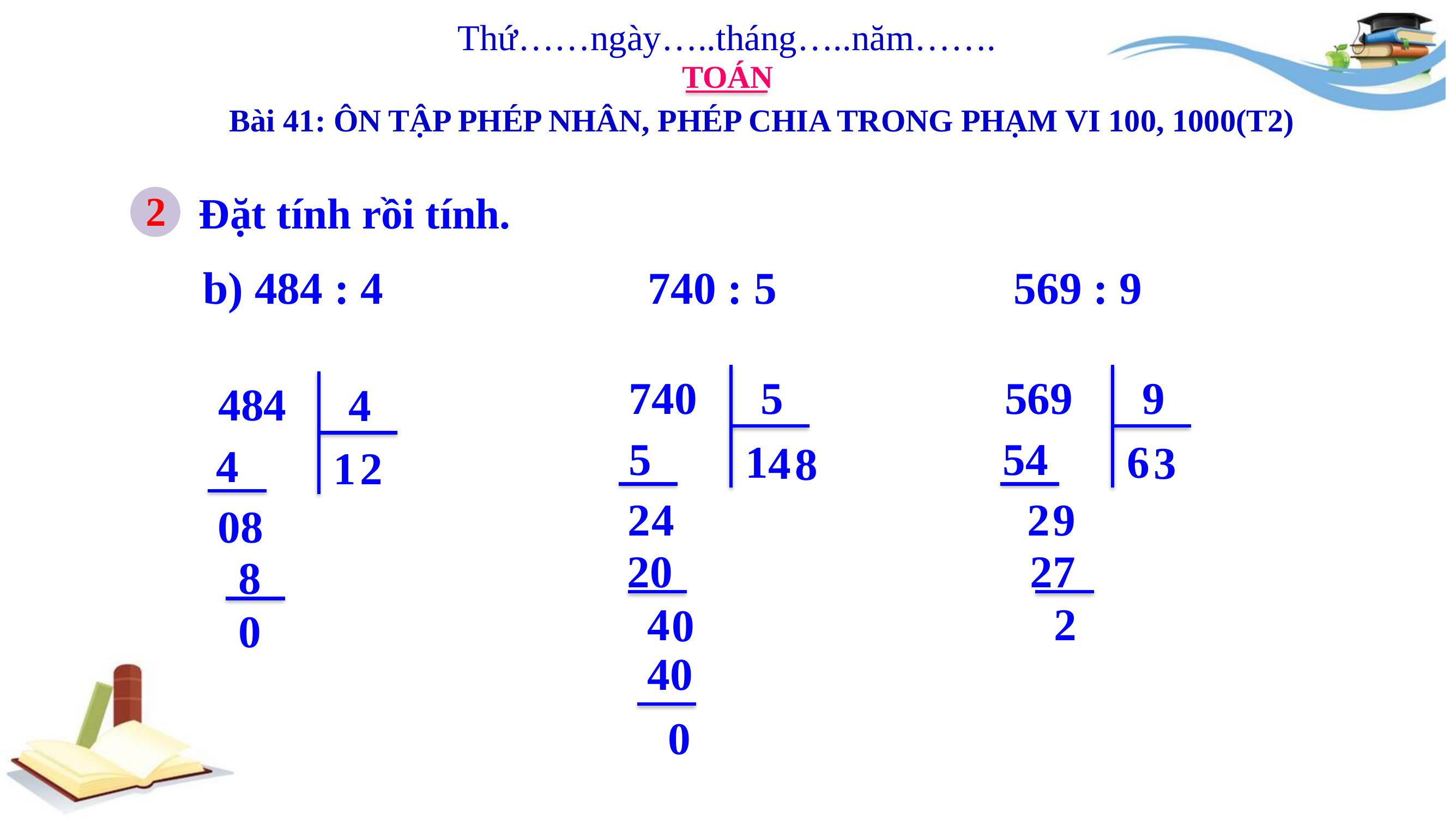

Thứ……ngày…..tháng…..năm…….
TOÁN
Bài 41: ÔN TẬP PHÉP NHÂN, PHÉP CHIA TRONG PHẠM VI 100, 1000(T2)
2

Đặt tính rồi tính.
| b) 484 : 4 | 740 : 5 | 569 : 9 |
| --- | --- | --- |
740
5
5
1
4
2
4
20
4
8
0
40
0
569
9
54
6
3
2
9
27
2
484
4
4
1
2
0
8
8
0